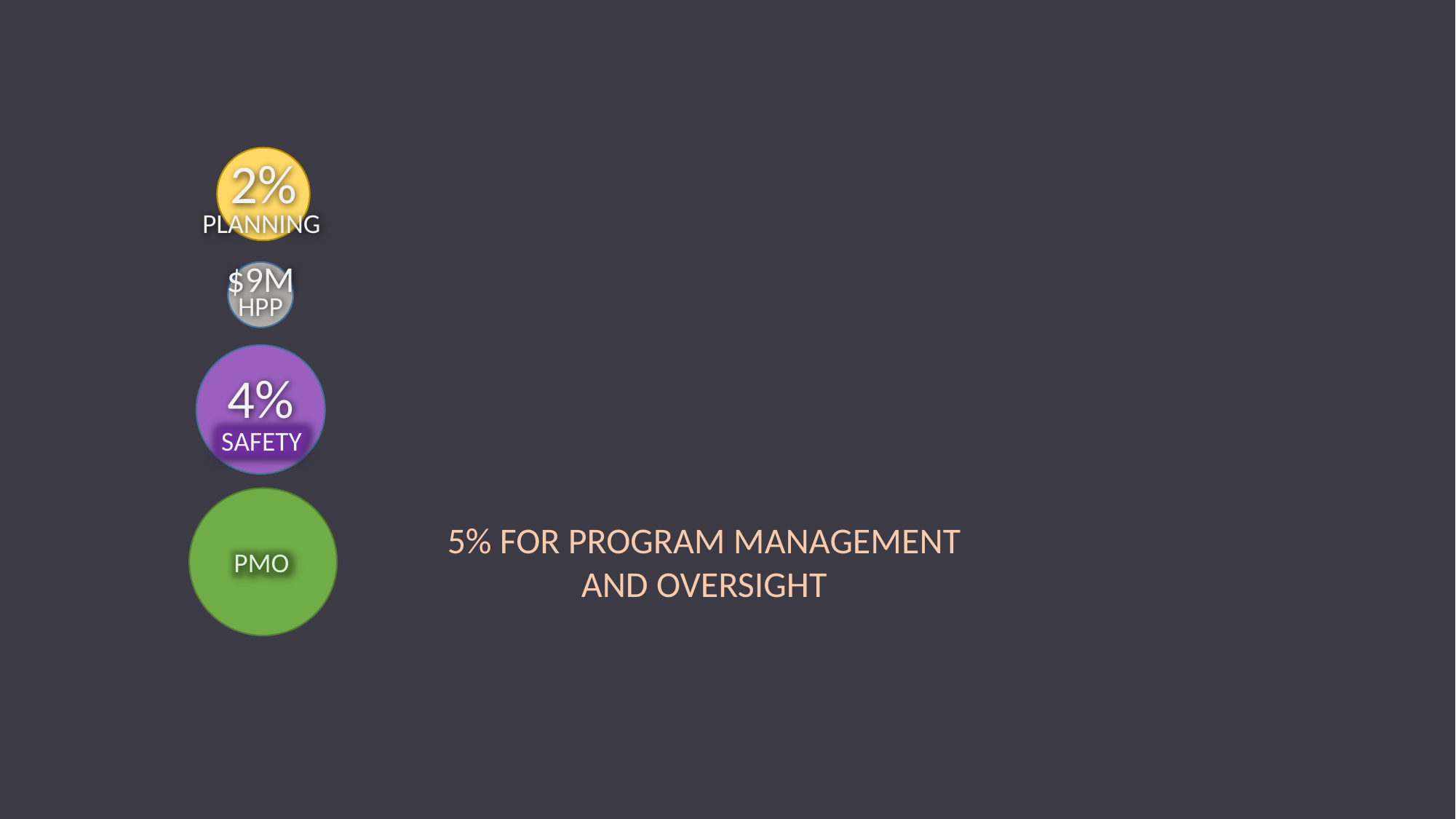

2%

PLANNING
$9M

HPP

4%
SAFETY

5% FOR PROGRAM MANAGEMENT AND OVERSIGHT
PMO